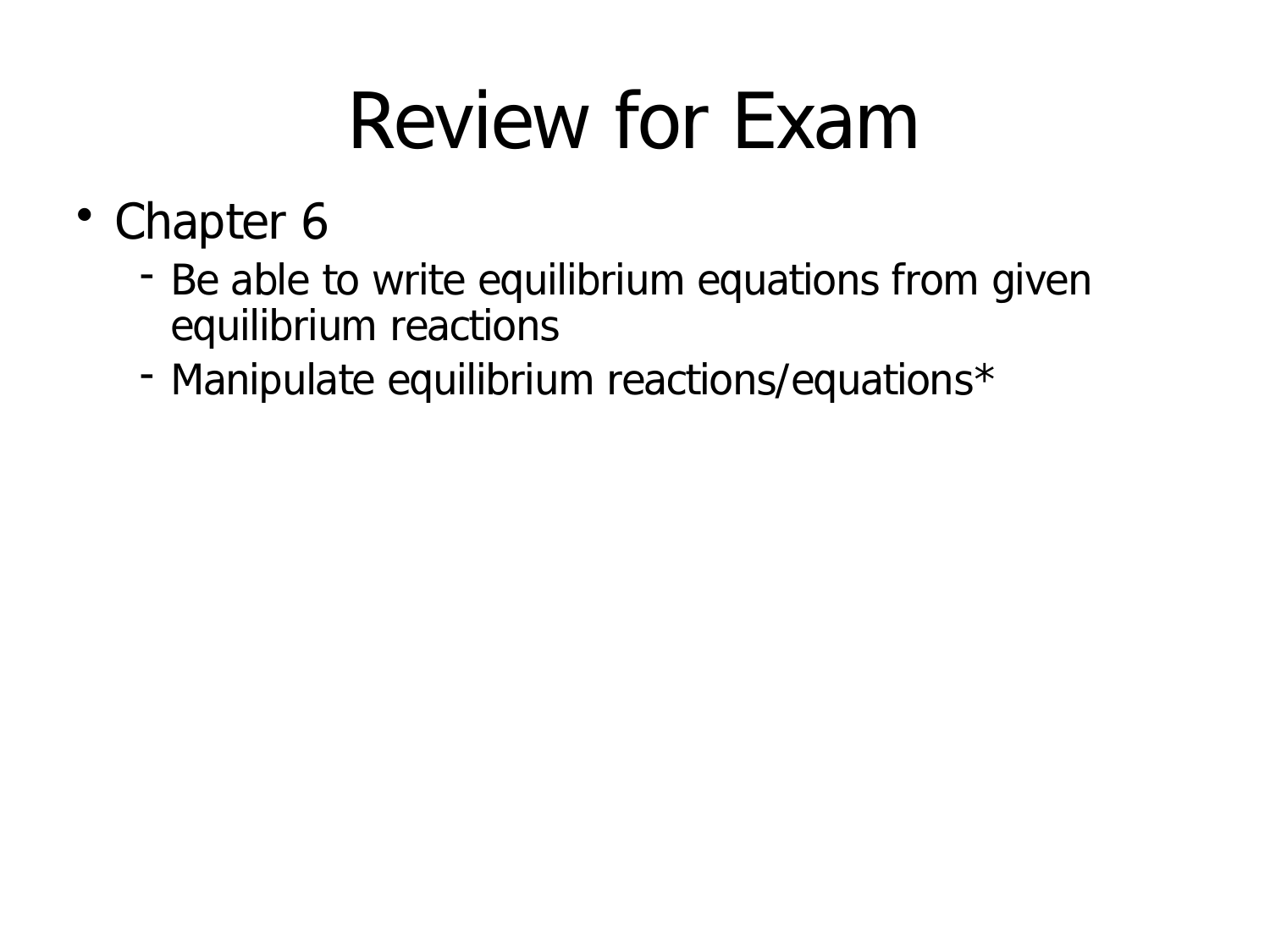

Review for Exam
Chapter 6
Be able to write equilibrium equations from given equilibrium reactions
Manipulate equilibrium reactions/equations*